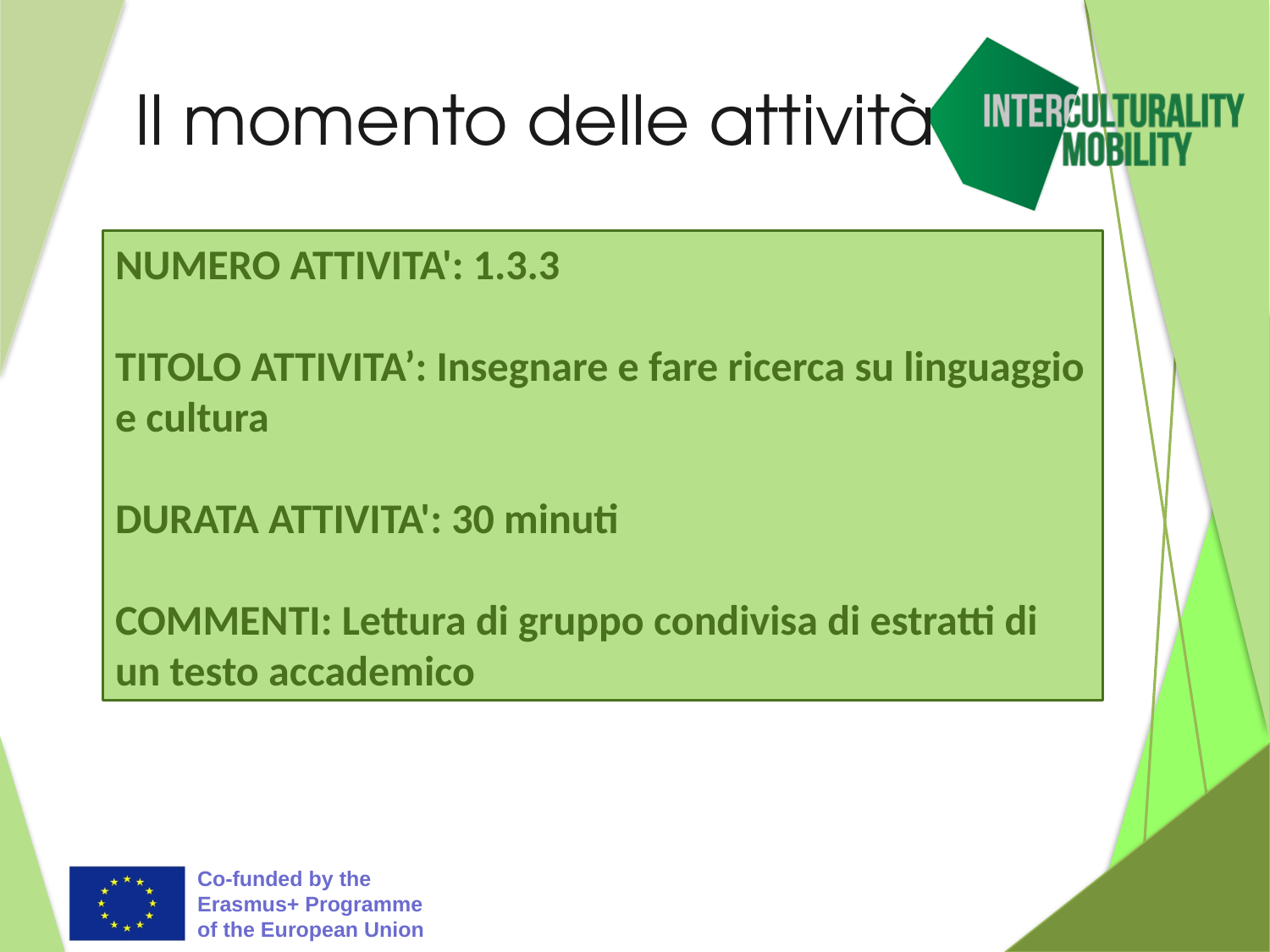

# Il momento delle attività
NUMERO ATTIVITA': 1.3.3

TITOLO ATTIVITA’: Insegnare e fare ricerca su linguaggio e cultura

DURATA ATTIVITA': 30 minuti

COMMENTI: Lettura di gruppo condivisa di estratti di un testo accademico